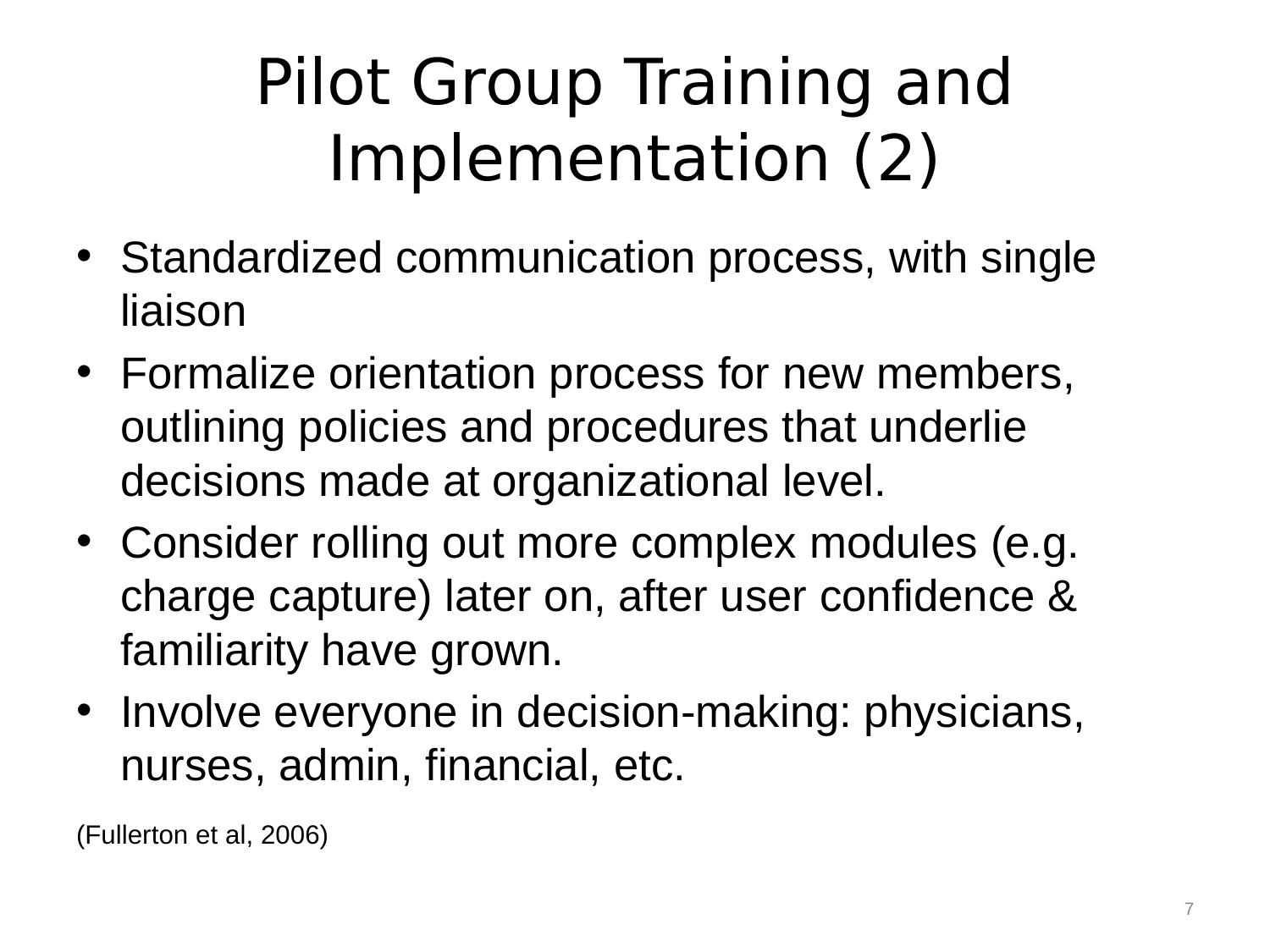

# Pilot Group Training and Implementation (2)
Standardized communication process, with single liaison
Formalize orientation process for new members, outlining policies and procedures that underlie decisions made at organizational level.
Consider rolling out more complex modules (e.g. charge capture) later on, after user confidence & familiarity have grown.
Involve everyone in decision-making: physicians, nurses, admin, financial, etc.
(Fullerton et al, 2006)

7